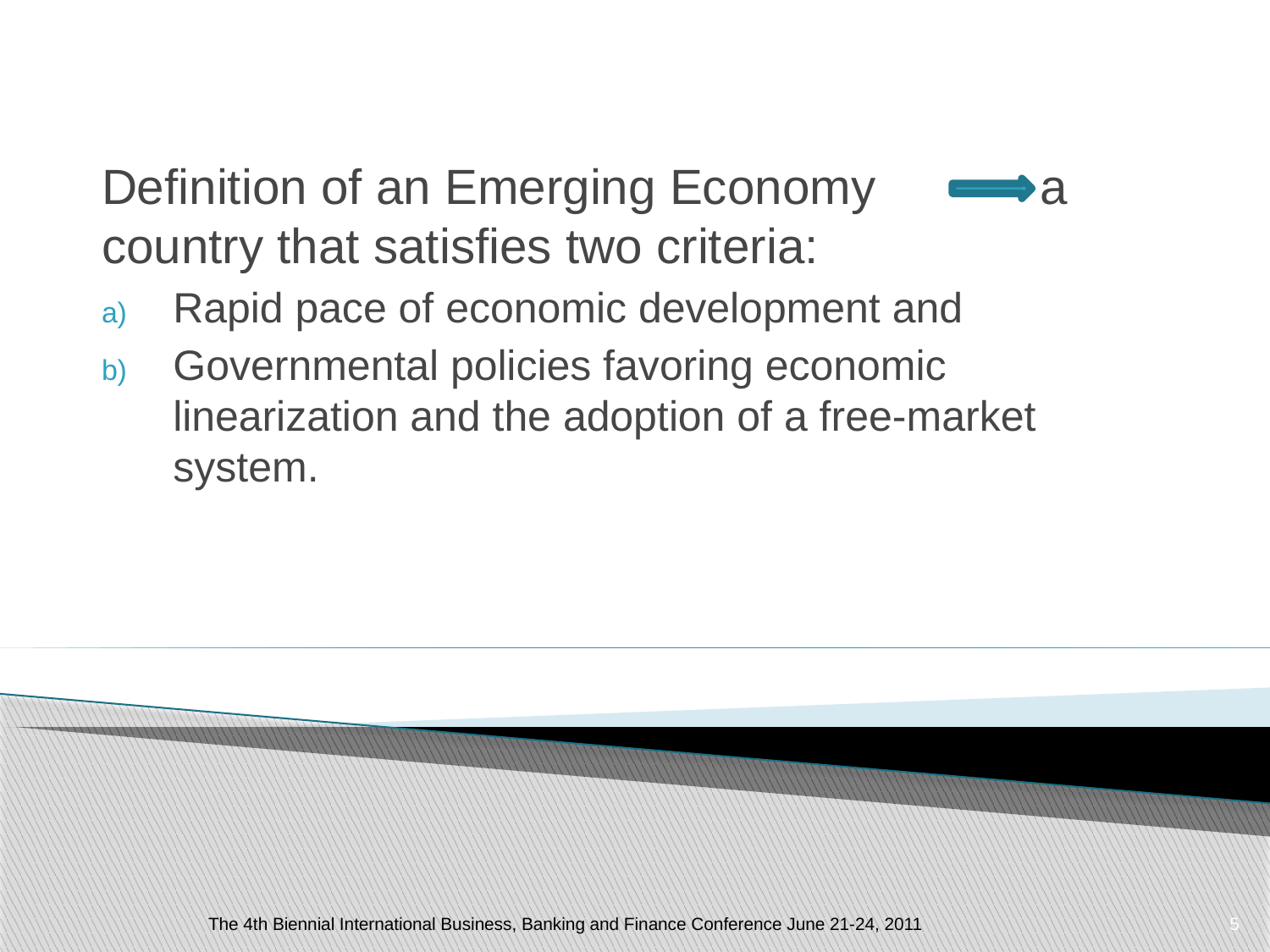

#
Definition of an Emerging Economy            a country that satisfies two criteria:
Rapid pace of economic development and
Governmental policies favoring economic linearization and the adoption of a free-market system.

The 4th Biennial International Business, Banking and Finance Conference June 21-24, 2011
5